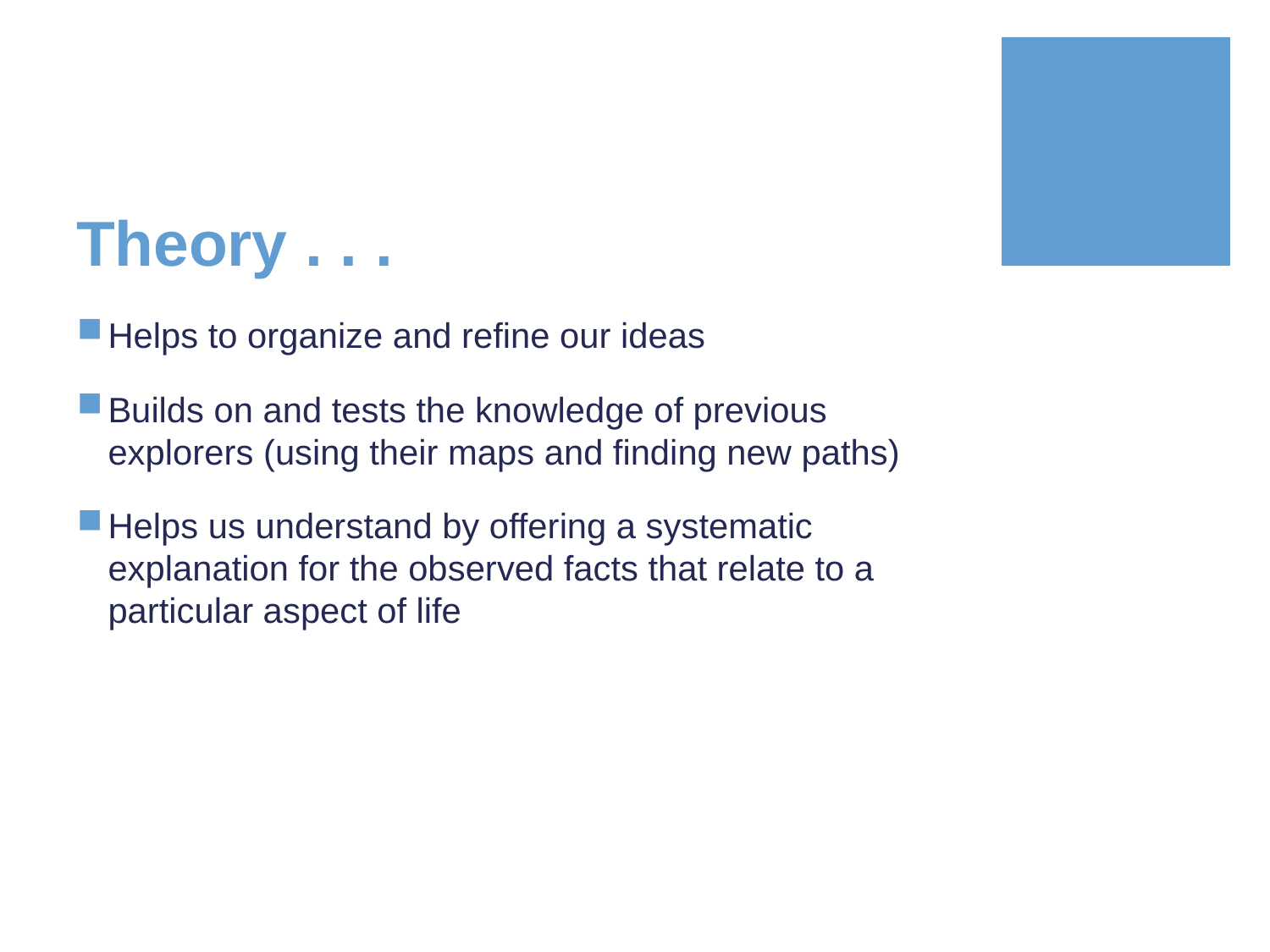

# Theory . . .
Helps to organize and refine our ideas
Builds on and tests the knowledge of previous explorers (using their maps and finding new paths)
Helps us understand by offering a systematic explanation for the observed facts that relate to a particular aspect of life